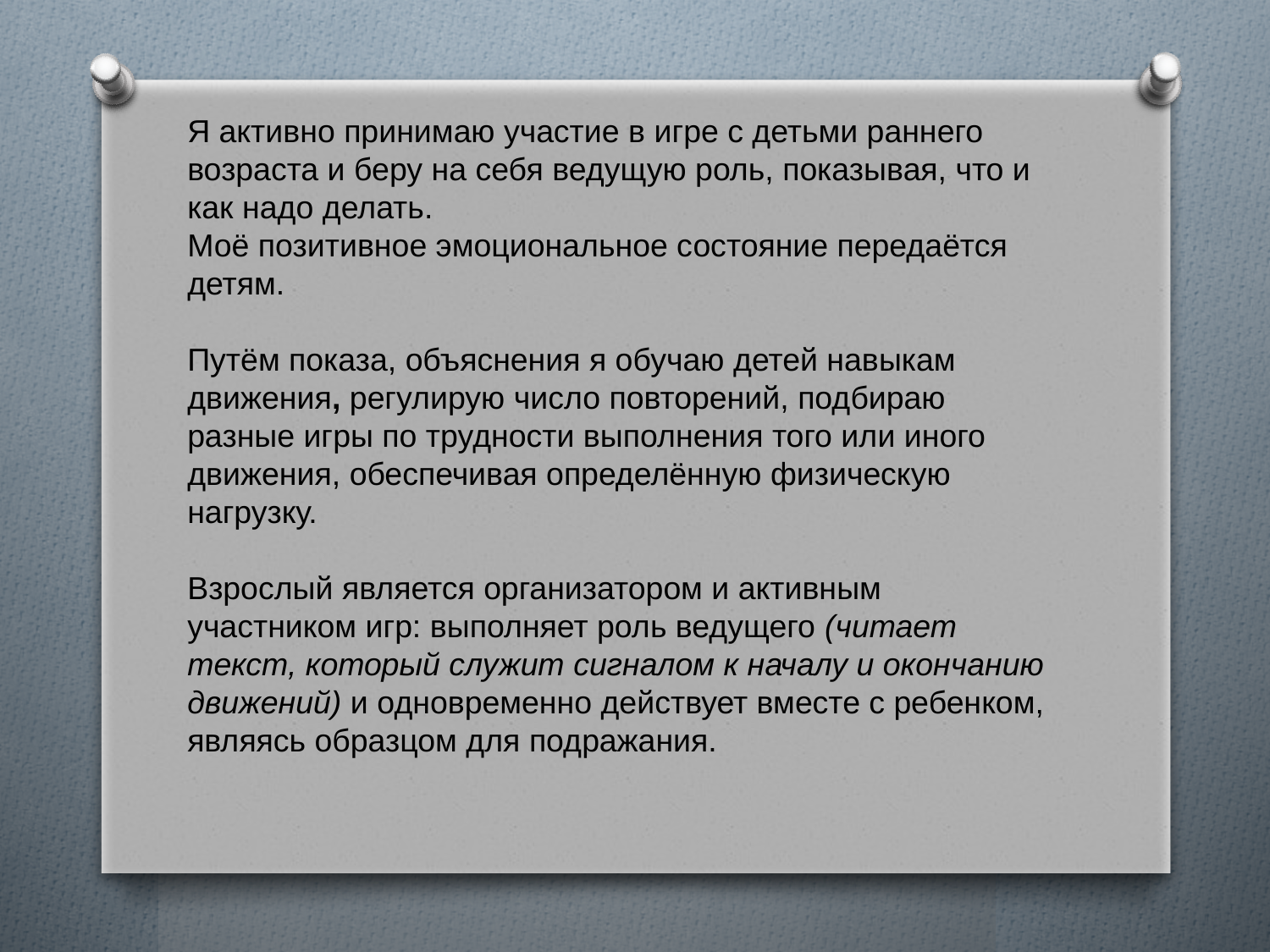

Я активно принимаю участие в игре с детьми раннего возраста и беру на себя ведущую роль, показывая, что и как надо делать.
Моё позитивное эмоциональное состояние передаётся детям.

Путём показа, объяснения я обучаю детей навыкам движения, регулирую число повторений, подбираю разные игры по трудности выполнения того или иного движения, обеспечивая определённую физическую нагрузку.

Взрослый является организатором и активным участником игр: выполняет роль ведущего (читает текст, который служит сигналом к началу и окончанию движений) и одновременно действует вместе с ребенком, являясь образцом для подражания.